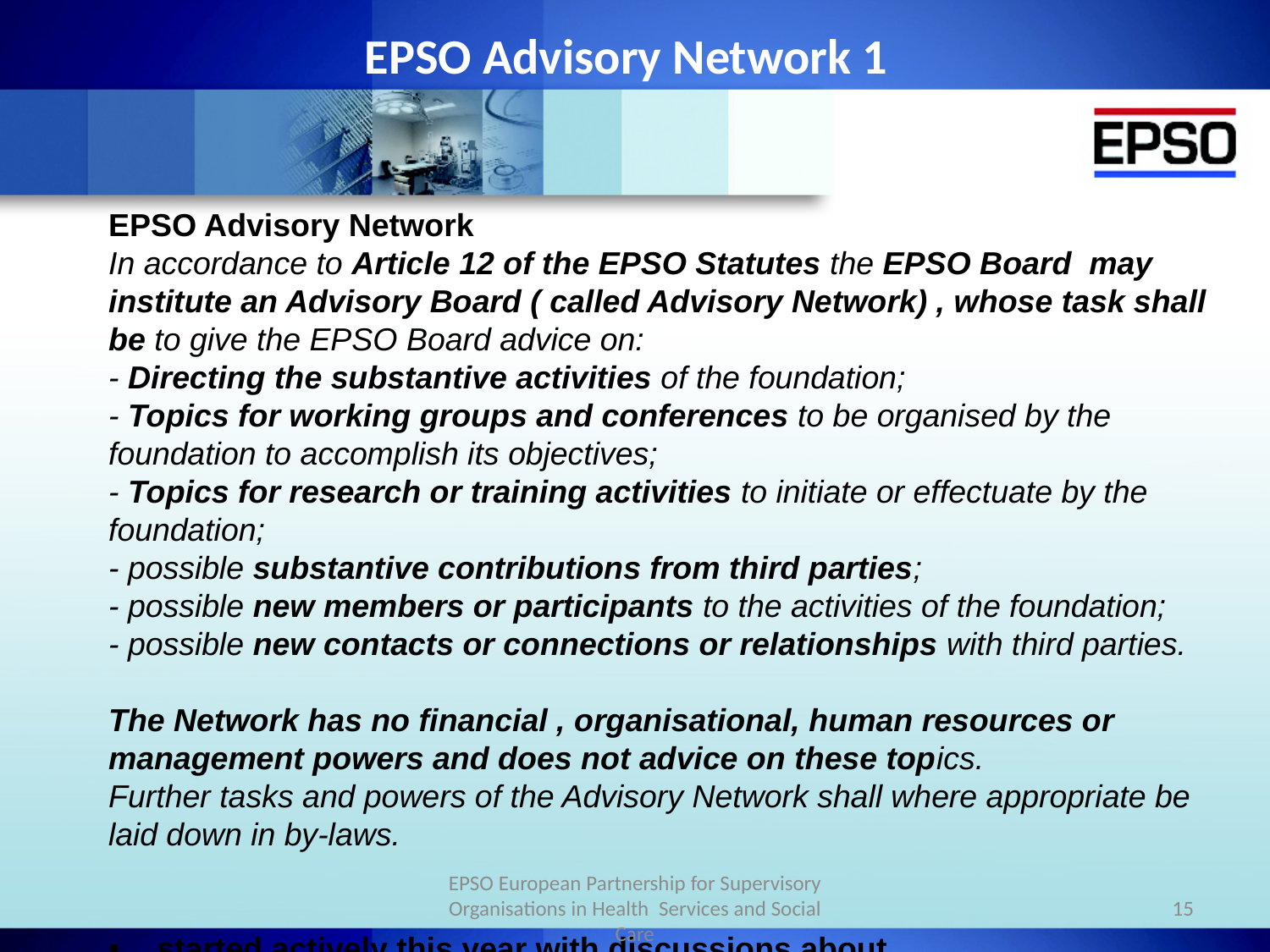

EPSO Advisory Network 1
#
EPSO Advisory Network
In accordance to Article 12 of the EPSO Statutes the EPSO Board  may institute an Advisory Board ( called Advisory Network) , whose task shall be to give the EPSO Board advice on:
- Directing the substantive activities of the foundation;
- Topics for working groups and conferences to be organised by the foundation to accomplish its objectives;
- Topics for research or training activities to initiate or effectuate by the foundation;
- possible substantive contributions from third parties;
- possible new members or participants to the activities of the foundation;
- possible new contacts or connections or relationships with third parties.

The Network has no financial , organisational, human resources or management powers and does not advice on these topics.
Further tasks and powers of the Advisory Network shall where appropriate be laid down in by-laws.

 started actively this year with discussions about
Its tasks
The EPSO advisory network has at this moment the following active members; Call for new members;
Qualifications.

EPSO European Partnership for Supervisory Organisations in Health  Services and Social  Care
15